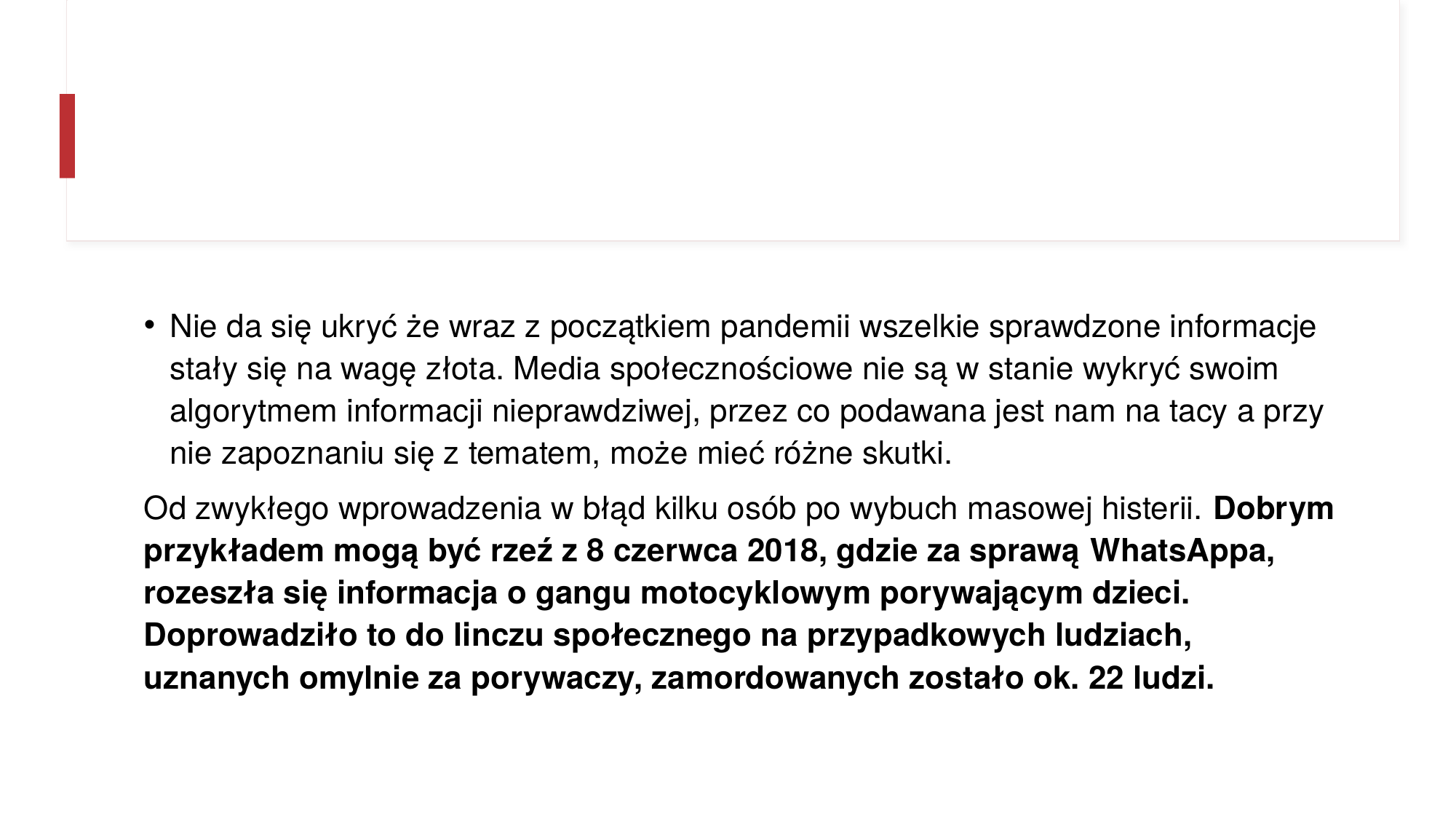

#
Nie da się ukryć że wraz z początkiem pandemii wszelkie sprawdzone informacje stały się na wagę złota. Media społecznościowe nie są w stanie wykryć swoim algorytmem informacji nieprawdziwej, przez co podawana jest nam na tacy a przy nie zapoznaniu się z tematem, może mieć różne skutki.
Od zwykłego wprowadzenia w błąd kilku osób po wybuch masowej histerii. Dobrym przykładem mogą być rzeź z 8 czerwca 2018, gdzie za sprawą WhatsAppa, rozeszła się informacja o gangu motocyklowym porywającym dzieci. Doprowadziło to do linczu społecznego na przypadkowych ludziach, uznanych omylnie za porywaczy, zamordowanych zostało ok. 22 ludzi.